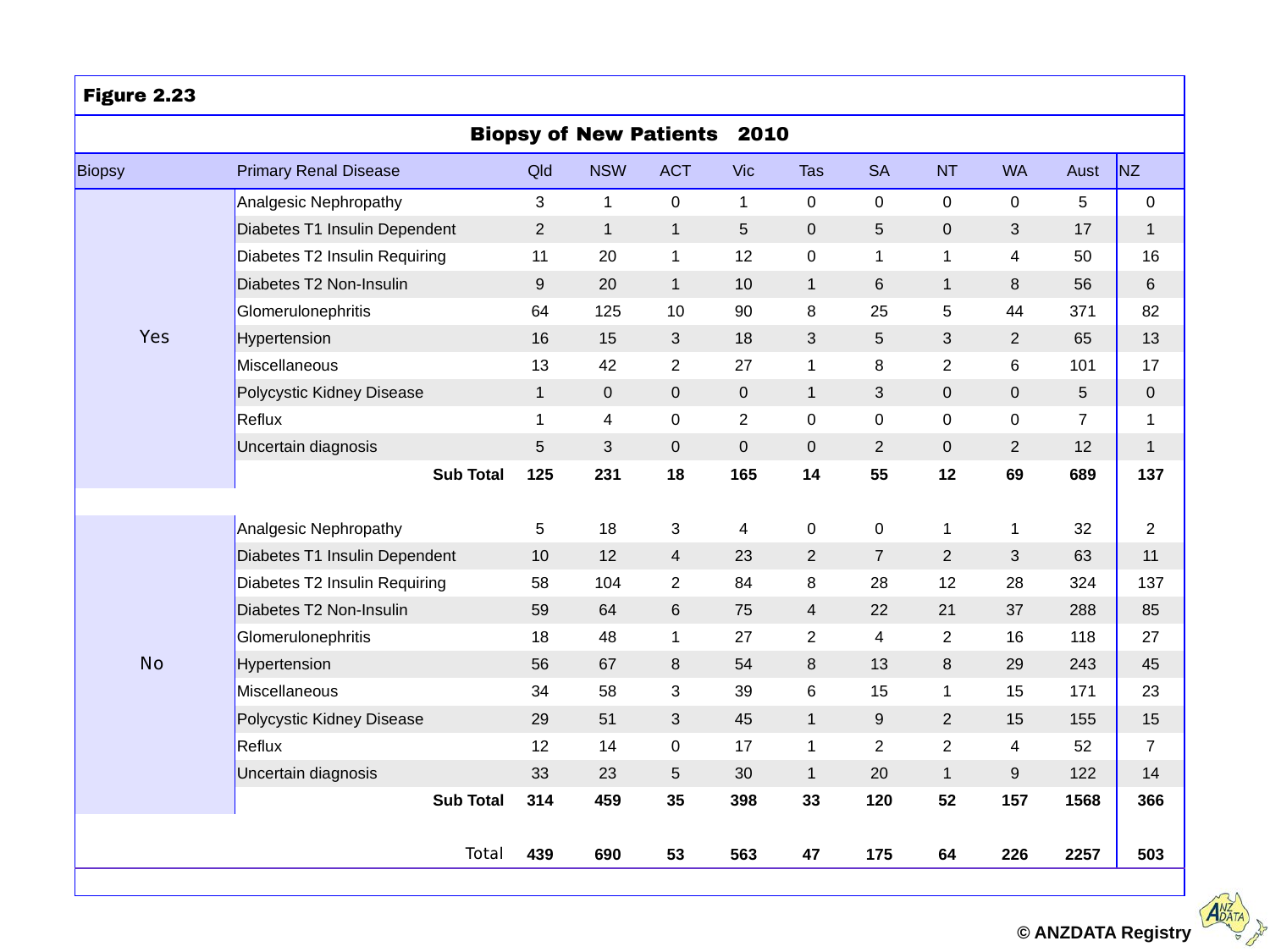

| Figure 2.23 |  |  |  |  |  |  |  |  |  |  |  |
| --- | --- | --- | --- | --- | --- | --- | --- | --- | --- | --- | --- |
| Biopsy of New Patients 2010 |  |  |  |  |  |  |  |  |  |  |  |
| Biopsy | Primary Renal Disease | Qld | NSW | ACT | Vic | Tas | SA | NT | WA | Aust | NZ |
| Yes | Analgesic Nephropathy | 3 | 1 | 0 | 1 | 0 | 0 | 0 | 0 | 5 | 0 |
|  | Diabetes T1 Insulin Dependent | 2 | 1 | 1 | 5 | 0 | 5 | 0 | 3 | 17 | 1 |
|  | Diabetes T2 Insulin Requiring | 11 | 20 | 1 | 12 | 0 | 1 | 1 | 4 | 50 | 16 |
|  | Diabetes T2 Non-Insulin | 9 | 20 | 1 | 10 | 1 | 6 | 1 | 8 | 56 | 6 |
|  | Glomerulonephritis | 64 | 125 | 10 | 90 | 8 | 25 | 5 | 44 | 371 | 82 |
|  | Hypertension | 16 | 15 | 3 | 18 | 3 | 5 | 3 | 2 | 65 | 13 |
|  | Miscellaneous | 13 | 42 | 2 | 27 | 1 | 8 | 2 | 6 | 101 | 17 |
|  | Polycystic Kidney Disease | 1 | 0 | 0 | 0 | 1 | 3 | 0 | 0 | 5 | 0 |
|  | Reflux | 1 | 4 | 0 | 2 | 0 | 0 | 0 | 0 | 7 | 1 |
|  | Uncertain diagnosis | 5 | 3 | 0 | 0 | 0 | 2 | 0 | 2 | 12 | 1 |
|  | Sub Total | 125 | 231 | 18 | 165 | 14 | 55 | 12 | 69 | 689 | 137 |
|  |  |  |  |  |  |  |  |  |  |  |  |
| No | Analgesic Nephropathy | 5 | 18 | 3 | 4 | 0 | 0 | 1 | 1 | 32 | 2 |
|  | Diabetes T1 Insulin Dependent | 10 | 12 | 4 | 23 | 2 | 7 | 2 | 3 | 63 | 11 |
|  | Diabetes T2 Insulin Requiring | 58 | 104 | 2 | 84 | 8 | 28 | 12 | 28 | 324 | 137 |
|  | Diabetes T2 Non-Insulin | 59 | 64 | 6 | 75 | 4 | 22 | 21 | 37 | 288 | 85 |
|  | Glomerulonephritis | 18 | 48 | 1 | 27 | 2 | 4 | 2 | 16 | 118 | 27 |
|  | Hypertension | 56 | 67 | 8 | 54 | 8 | 13 | 8 | 29 | 243 | 45 |
|  | Miscellaneous | 34 | 58 | 3 | 39 | 6 | 15 | 1 | 15 | 171 | 23 |
|  | Polycystic Kidney Disease | 29 | 51 | 3 | 45 | 1 | 9 | 2 | 15 | 155 | 15 |
|  | Reflux | 12 | 14 | 0 | 17 | 1 | 2 | 2 | 4 | 52 | 7 |
|  | Uncertain diagnosis | 33 | 23 | 5 | 30 | 1 | 20 | 1 | 9 | 122 | 14 |
|  | Sub Total | 314 | 459 | 35 | 398 | 33 | 120 | 52 | 157 | 1568 | 366 |
|  |  |  |  |  |  |  |  |  |  |  |  |
| Total |  | 439 | 690 | 53 | 563 | 47 | 175 | 64 | 226 | 2257 | 503 |
|  |  |  |  |  |  |  |  |  |  |  |  |